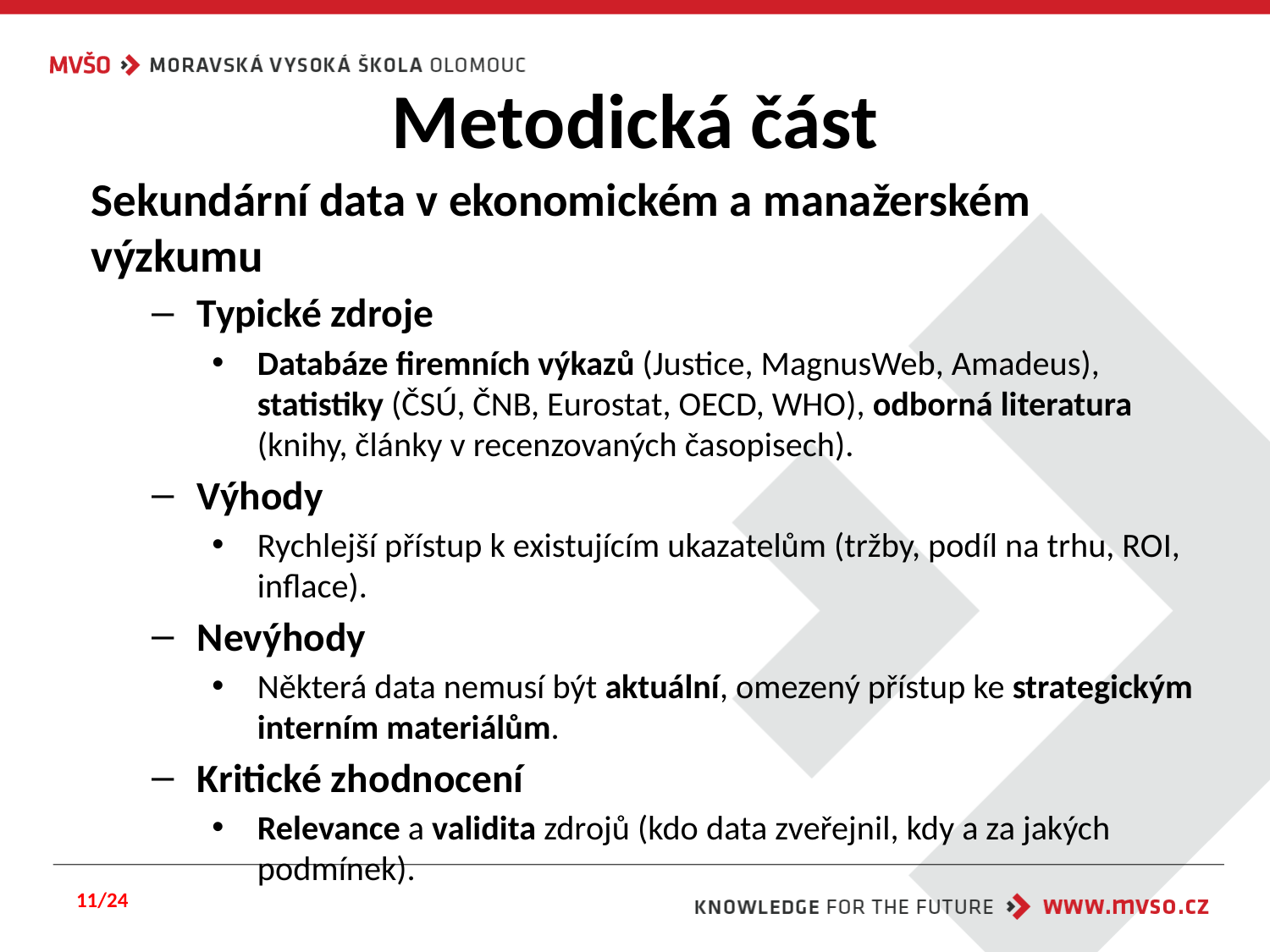

# Metodická část
Sekundární data v ekonomickém a manažerském výzkumu
Typické zdroje
Databáze firemních výkazů (Justice, MagnusWeb, Amadeus), statistiky (ČSÚ, ČNB, Eurostat, OECD, WHO), odborná literatura (knihy, články v recenzovaných časopisech).
Výhody
Rychlejší přístup k existujícím ukazatelům (tržby, podíl na trhu, ROI, inflace).
Nevýhody
Některá data nemusí být aktuální, omezený přístup ke strategickým interním materiálům.
Kritické zhodnocení
Relevance a validita zdrojů (kdo data zveřejnil, kdy a za jakých podmínek).

11/24